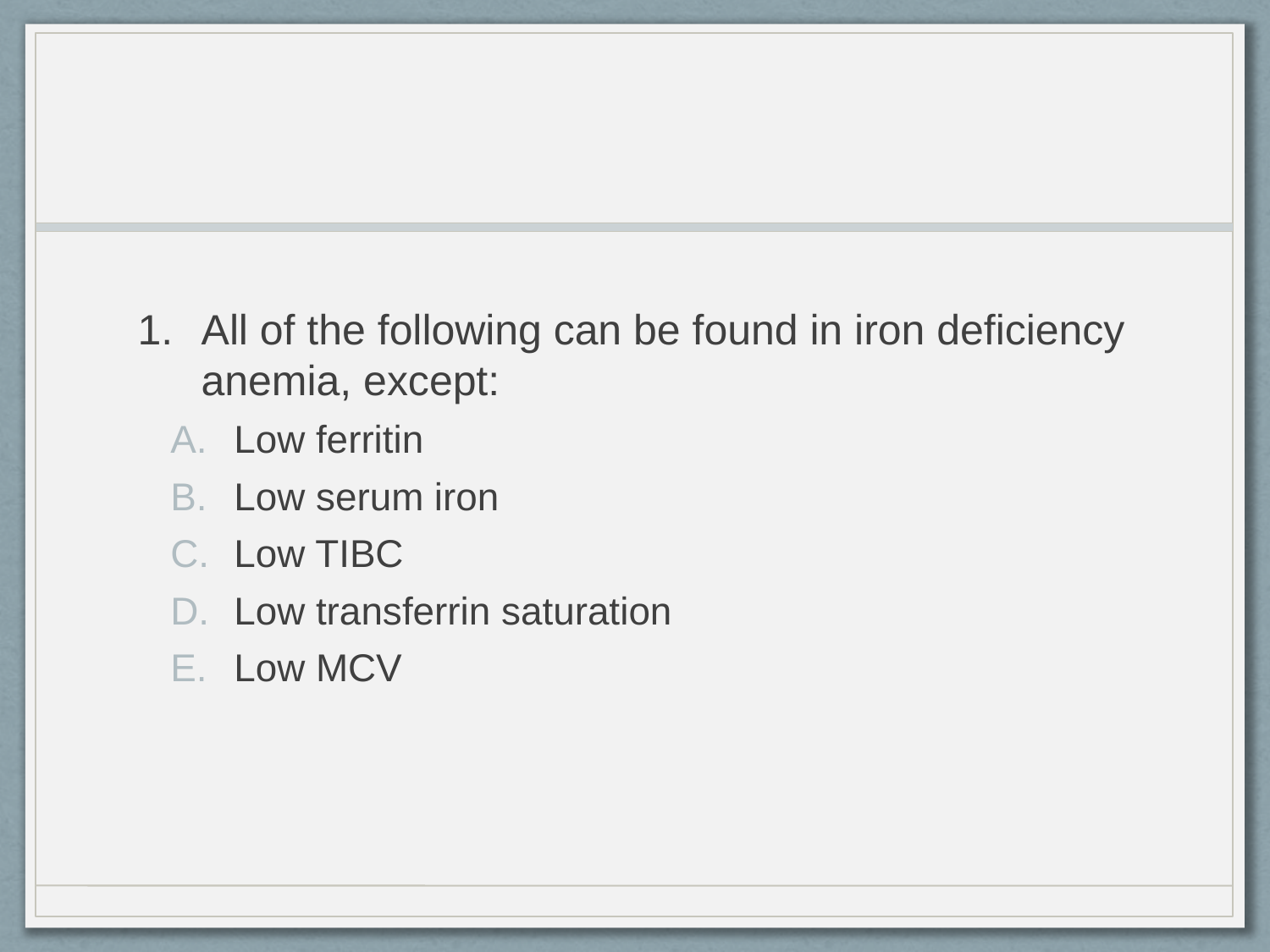

#
All of the following can be found in iron deficiency anemia, except:
Low ferritin
Low serum iron
Low TIBC
Low transferrin saturation
Low MCV